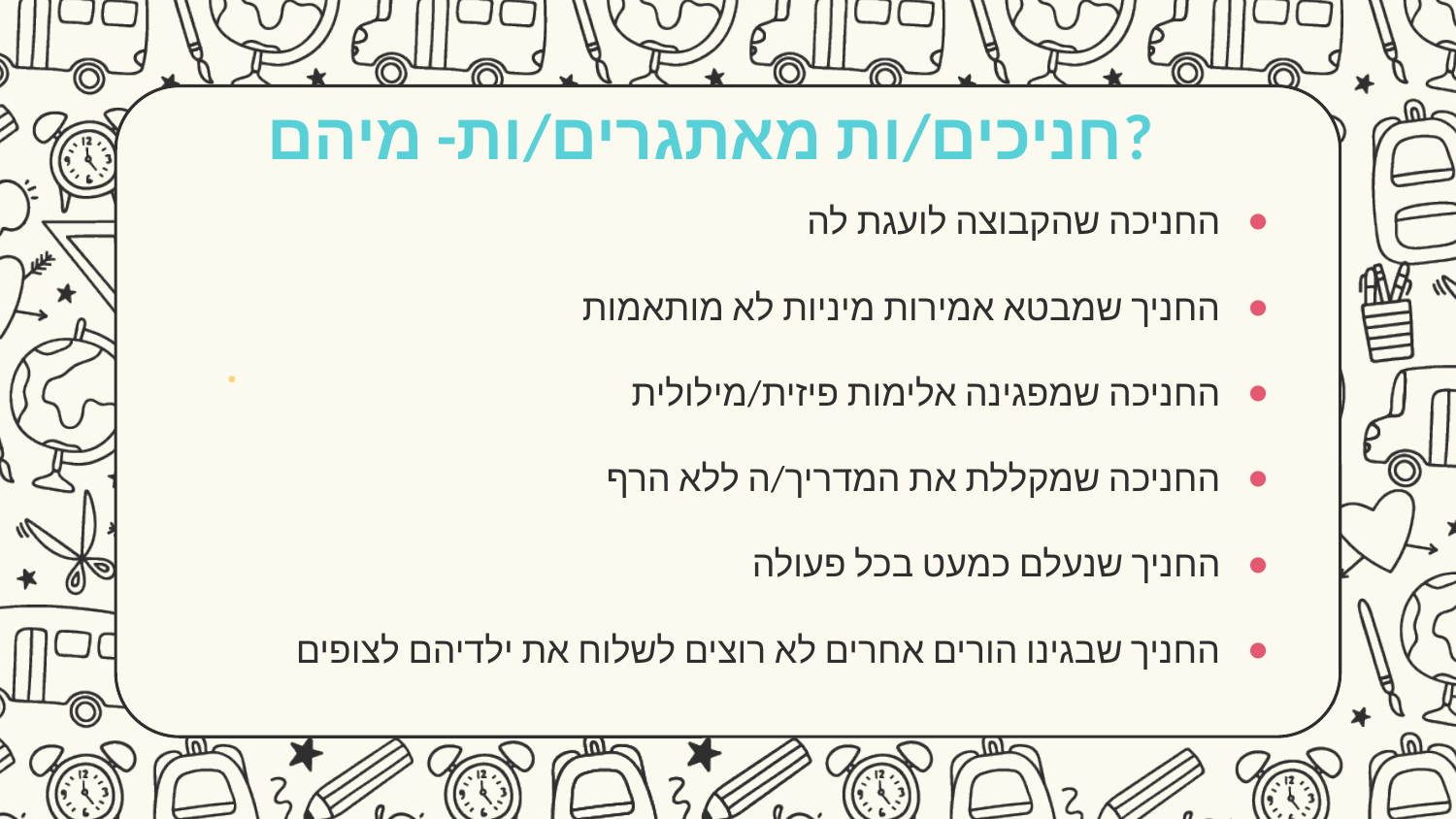

חניכים/ות מאתגרים/ות- מיהם?
החניכה שהקבוצה לועגת לה
החניך שמבטא אמירות מיניות לא מותאמות
החניכה שמפגינה אלימות פיזית/מילולית
החניכה שמקללת את המדריך/ה ללא הרף
החניך שנעלם כמעט בכל פעולה
החניך שבגינו הורים אחרים לא רוצים לשלוח את ילדיהם לצופים